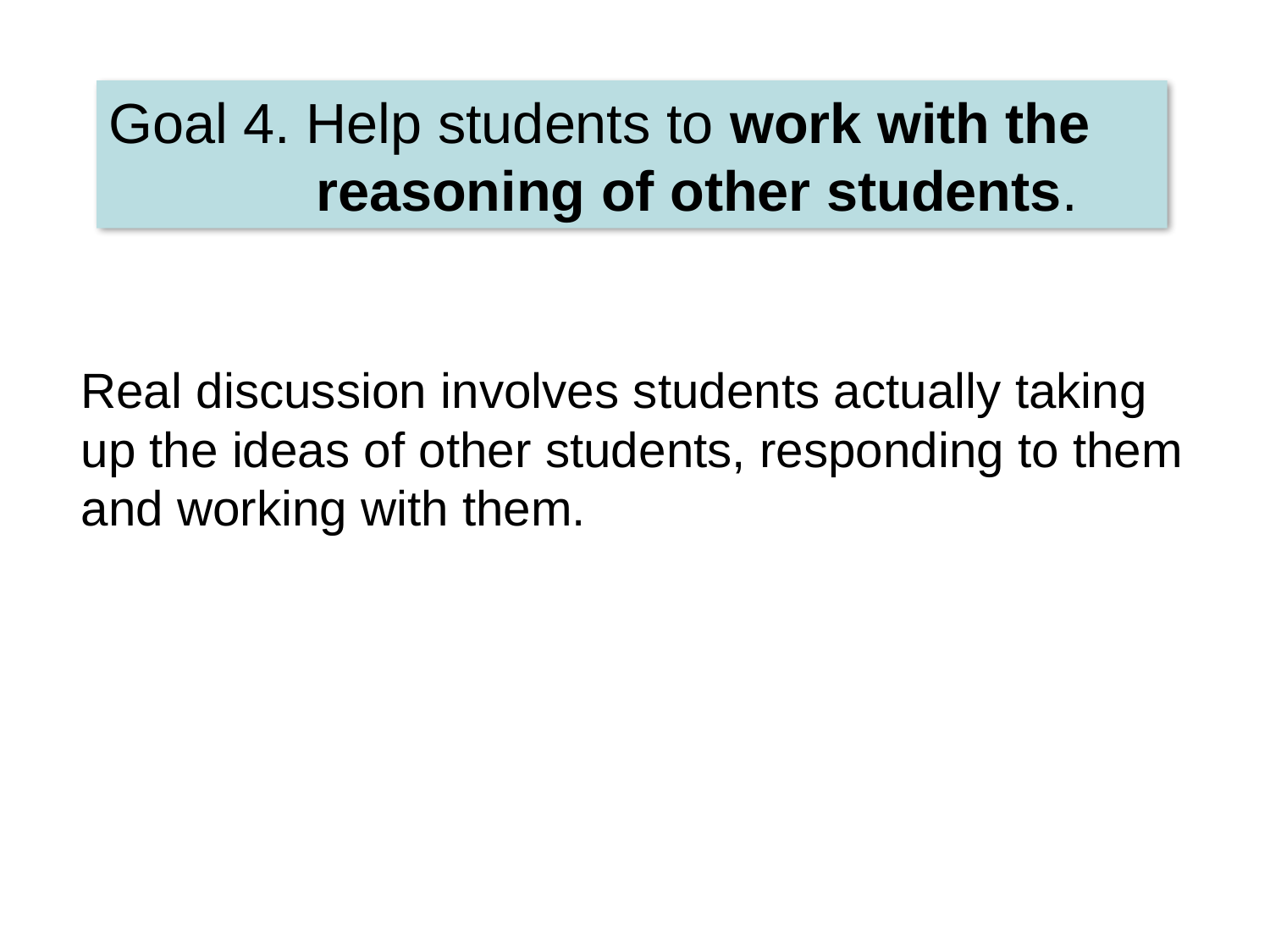

# Real discussion involves students actually taking up the ideas of other students, responding to them and working with them.
Goal 4. Help students to work with the reasoning of other students.